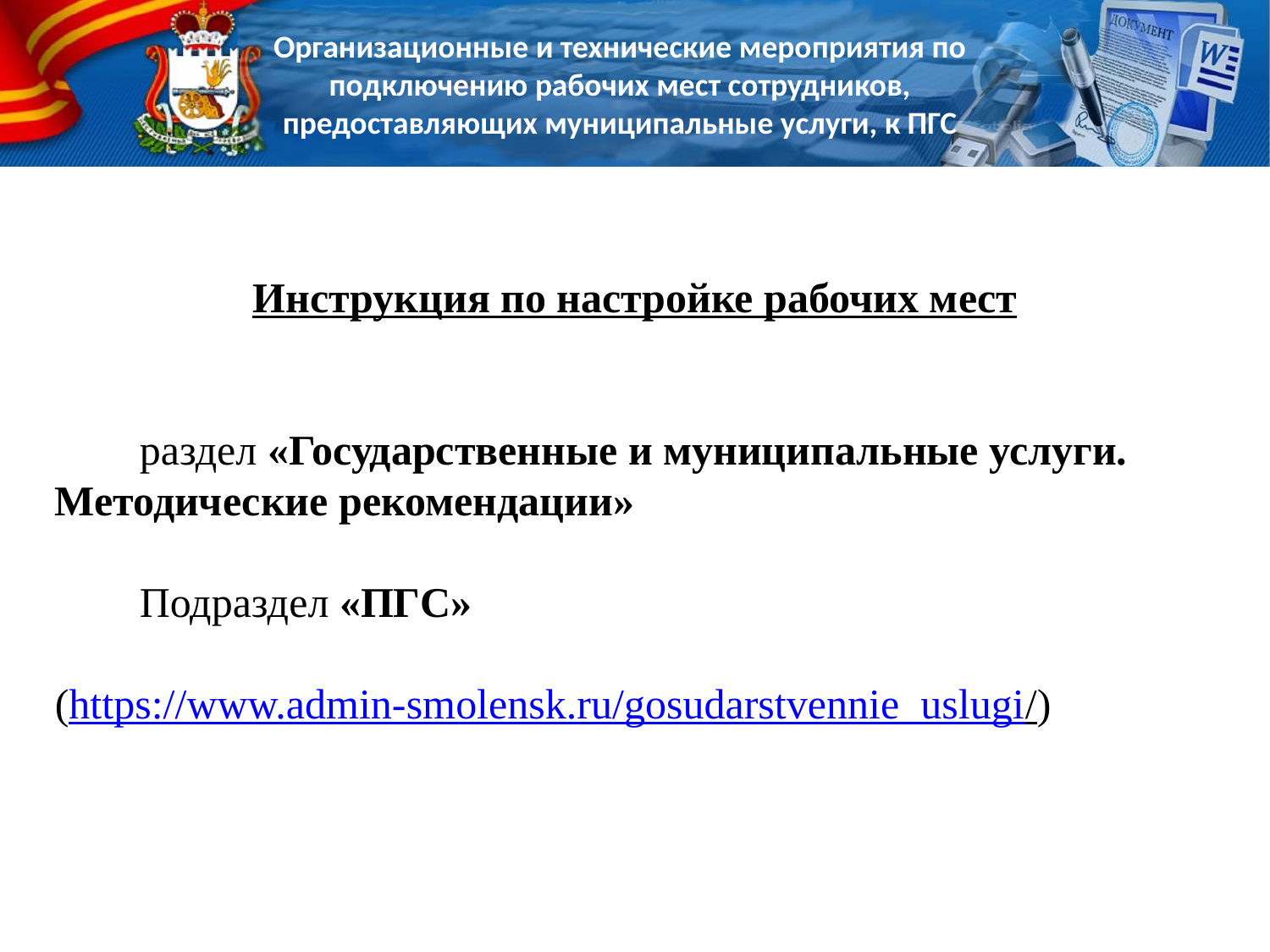

Организационные и технические мероприятия по подключению рабочих мест сотрудников, предоставляющих муниципальные услуги, к ПГС
Инструкция по настройке рабочих мест

        раздел «Государственные и муниципальные услуги. Методические рекомендации»

        Подраздел «ПГС»

(https://www.admin-smolensk.ru/gosudarstvennie_uslugi/)